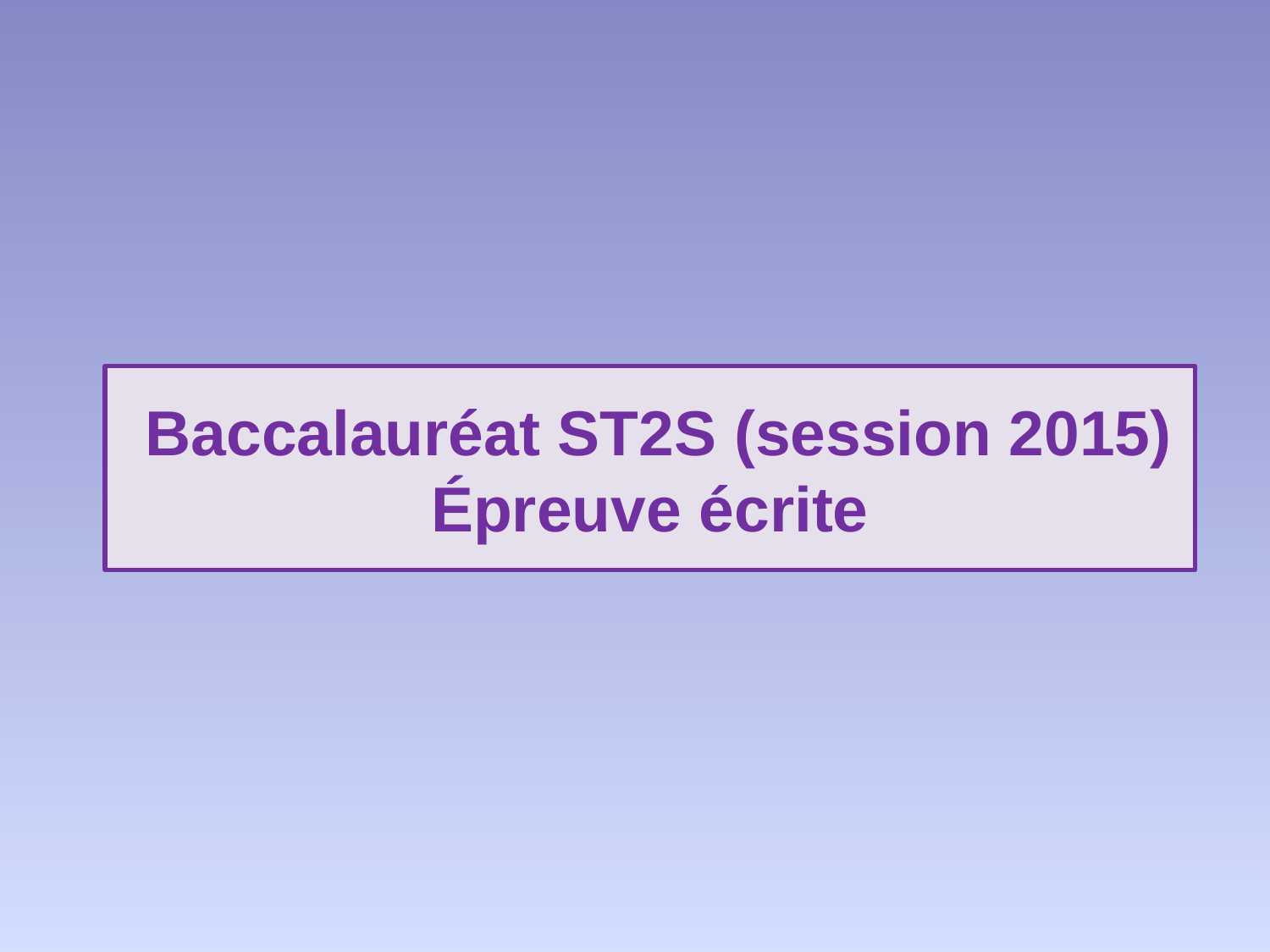

# Baccalauréat ST2S (session 2015) Épreuve écrite